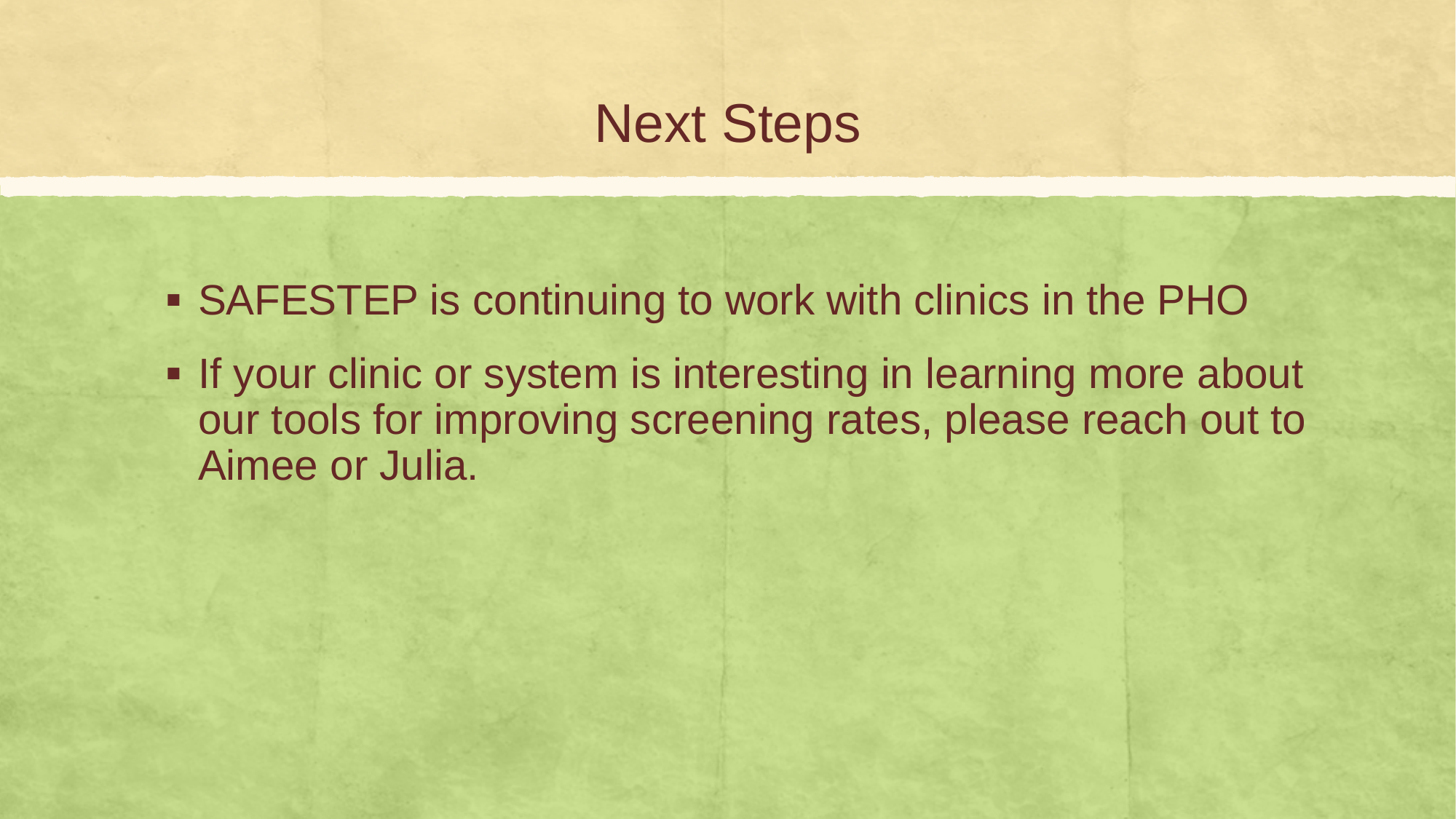

# Next Steps
SAFESTEP is continuing to work with clinics in the PHO
If your clinic or system is interesting in learning more about our tools for improving screening rates, please reach out to Aimee or Julia.